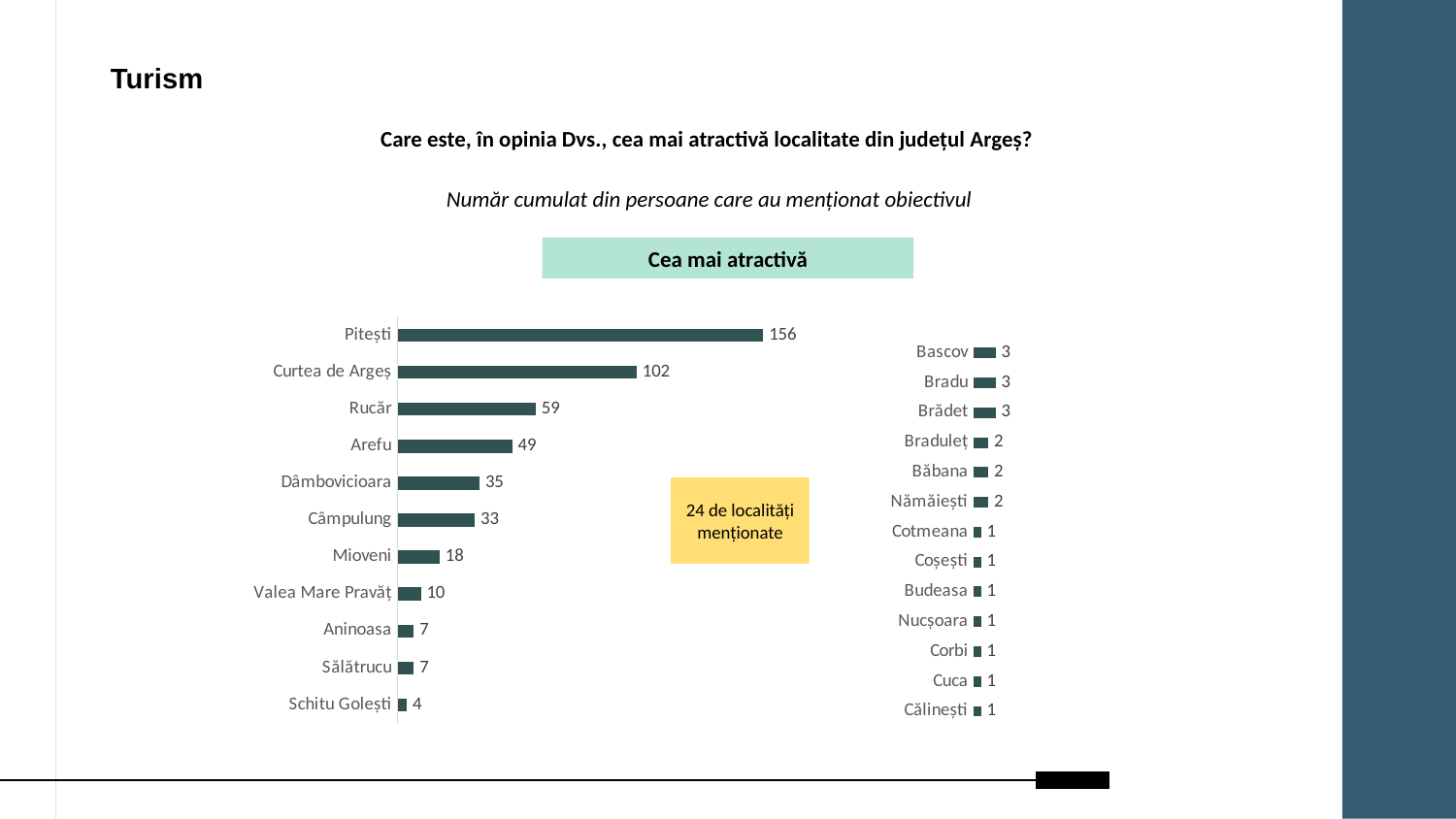

# Turism
Care este, în opinia Dvs., cea mai atractivă localitate din județul Argeș?
Număr cumulat din persoane care au menționat obiectivul
Cea mai atractivă

### Chart

| Category | Series 1 |
|---|---|
|  | 40.0 |
| Bascov | 3.0 |
| Bradu | 3.0 |
| Brădet | 3.0 |
| Braduleț | 2.0 |
| Băbana | 2.0 |
| Nămăiești | 2.0 |
| Cotmeana | 1.0 |
| Coșești | 1.0 |
| Budeasa | 1.0 |
| Nucșoara | 1.0 |
| Corbi | 1.0 |
| Cuca | 1.0 |
| Călinești | 1.0 |

### Chart

| Category | Series 1 |
|---|---|
| Pitești | 156.0 |
| Curtea de Argeș | 102.0 |
| Rucăr | 59.0 |
| Arefu | 49.0 |
| Dâmbovicioara | 35.0 |
| Câmpulung | 33.0 |
| Mioveni | 18.0 |
| Valea Mare Pravăț | 10.0 |
| Aninoasa | 7.0 |
| Sălătrucu | 7.0 |
| Schitu Golești | 4.0 |
24 de localități menționate